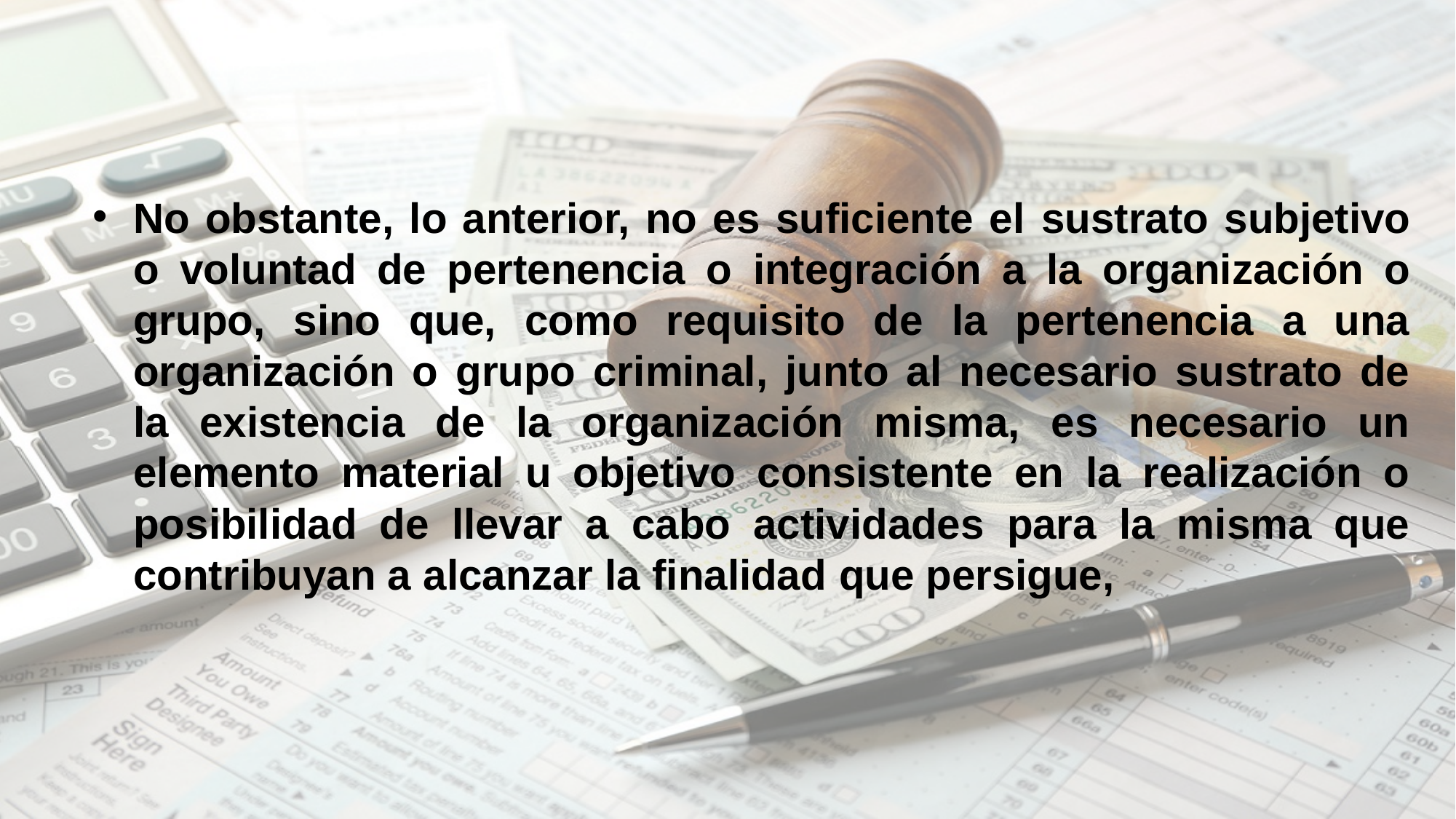

No obstante, lo anterior, no es suficiente el sustrato subjetivo o voluntad de pertenencia o integración a la organización o grupo, sino que, como requisito de la pertenencia a una organización o grupo criminal, junto al necesario sustrato de la existencia de la organización misma, es necesario un elemento material u objetivo consistente en la realización o posibilidad de llevar a cabo actividades para la misma que contribuyan a alcanzar la finalidad que persigue,